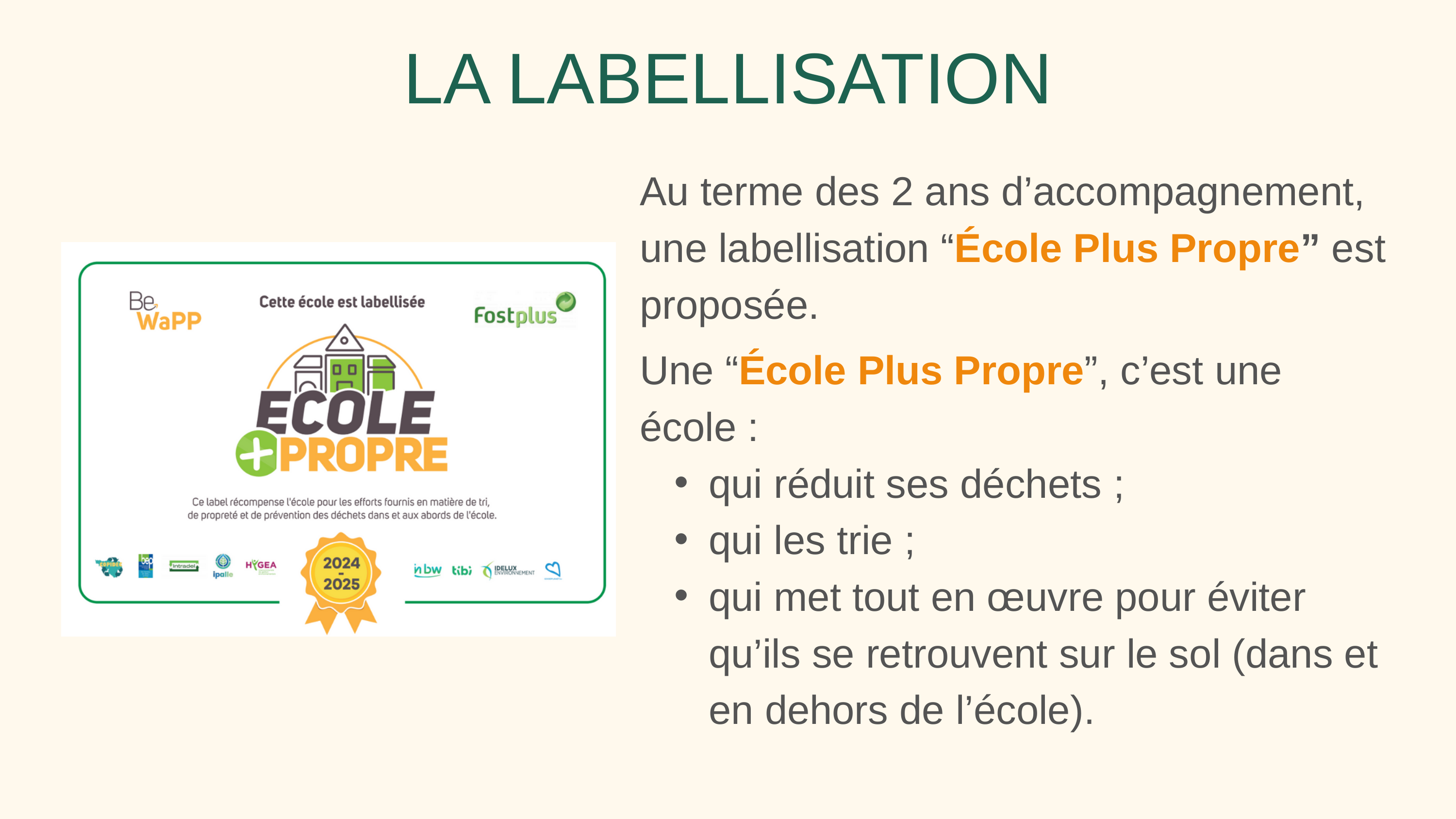

LA LABELLISATION
Au terme des 2 ans d’accompagnement, une labellisation “École Plus Propre” est proposée.

Une “École Plus Propre”, c’est une école : ​
qui réduit ses déchets ​;
qui les trie​ ;
qui met tout en œuvre pour éviter qu’ils se retrouvent sur le sol (dans et en dehors de l’école)​.
​